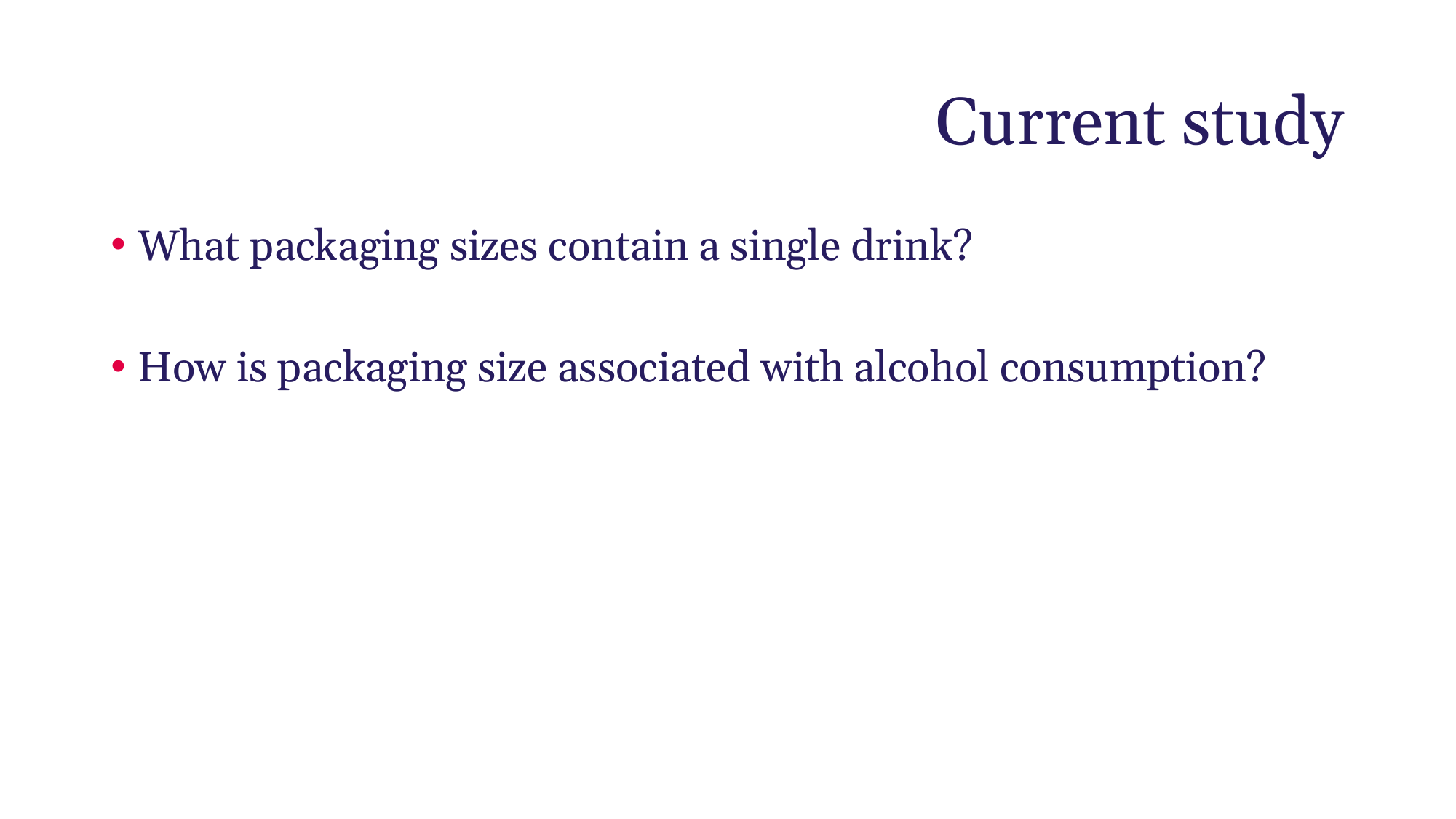

# Current study
What packaging sizes contain a single drink?

How is packaging size associated with alcohol consumption?